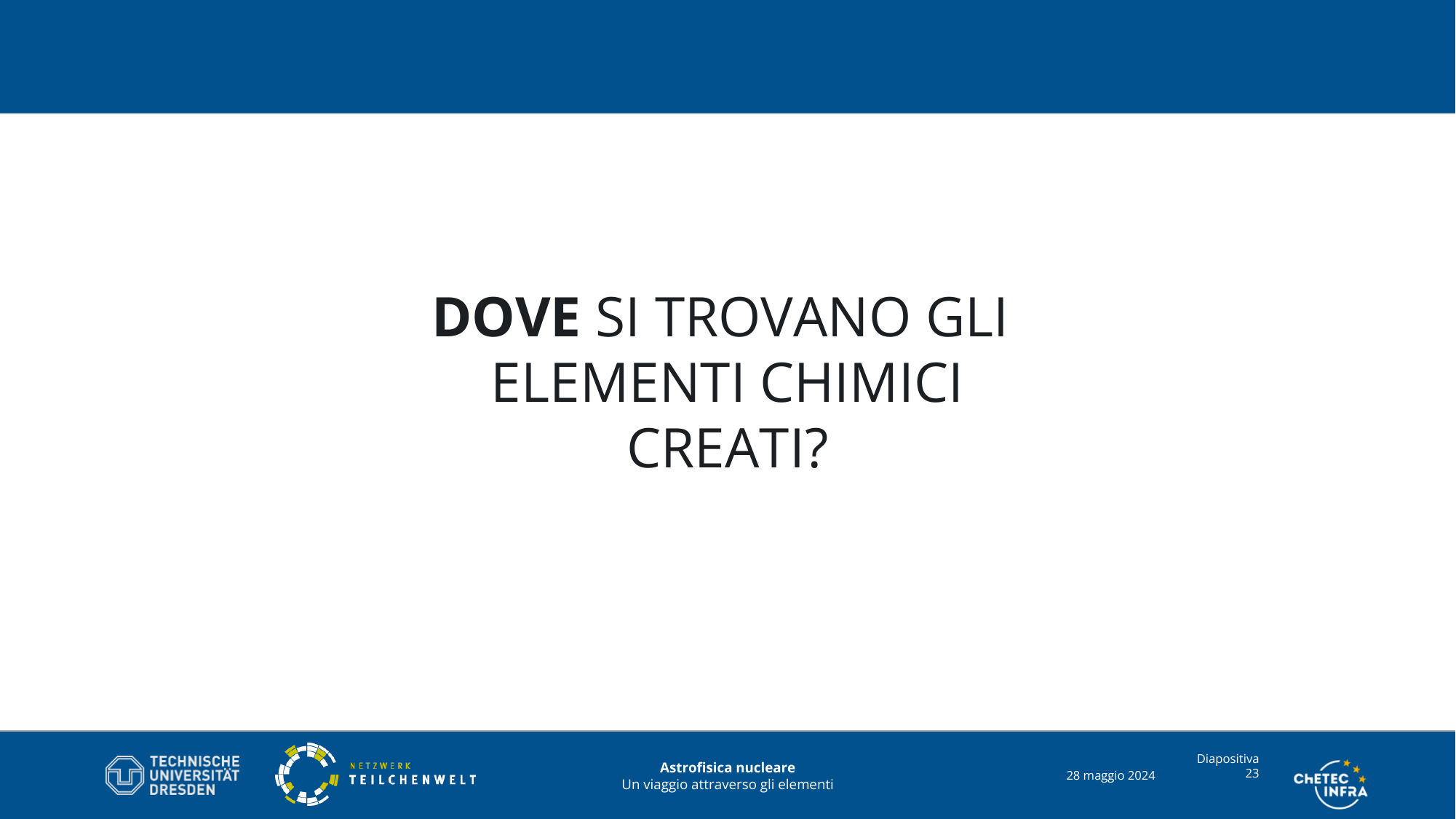

Dove si trovano gli
elementi chimici
creati?